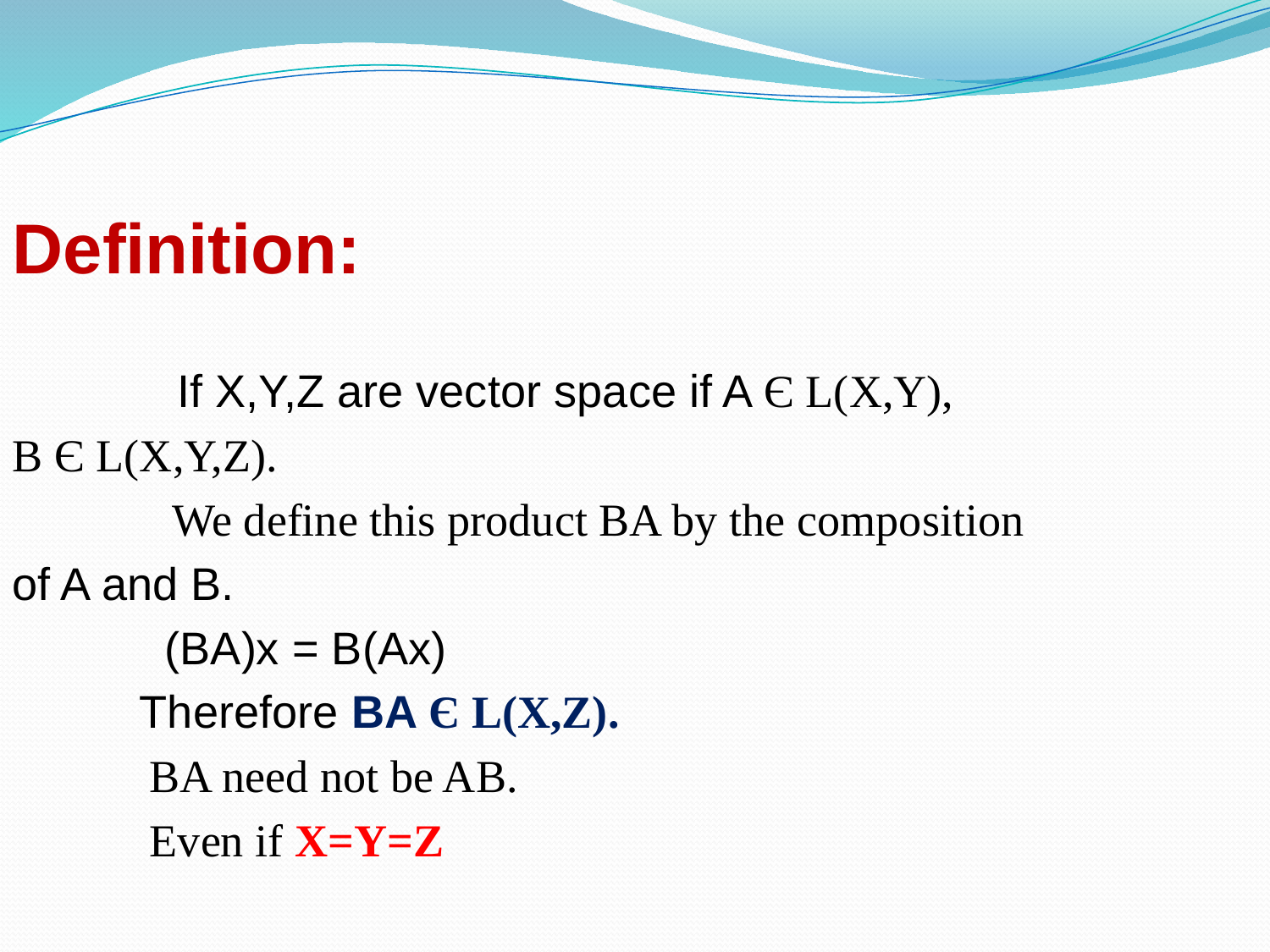

Definition:

             If X,Y,Z are vector space if A Є L(X,Y),
B Є L(X,Y,Z).
              We define this product BA by the composition
of A and B.
            (BA)x = B(Ax)
          Therefore BA Є L(X,Z).
            BA need not be AB.
            Even if X=Y=Z